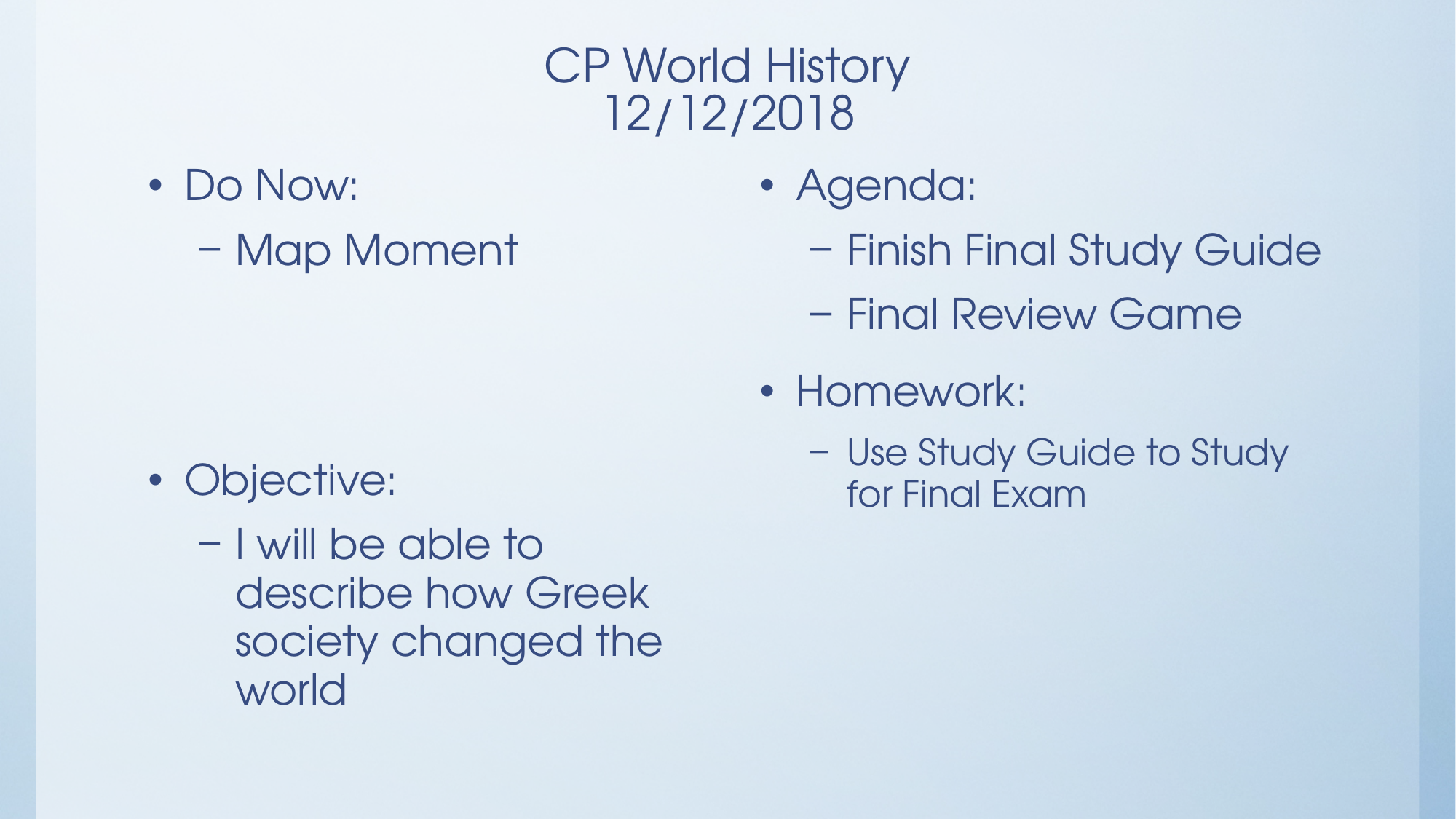

# CP World History 12/12/2018
Do Now:
Map Moment

Objective:
I will be able to describe how Greek society changed the world
Agenda:
Finish Final Study Guide
Final Review Game
Homework:
Use Study Guide to Study for Final Exam